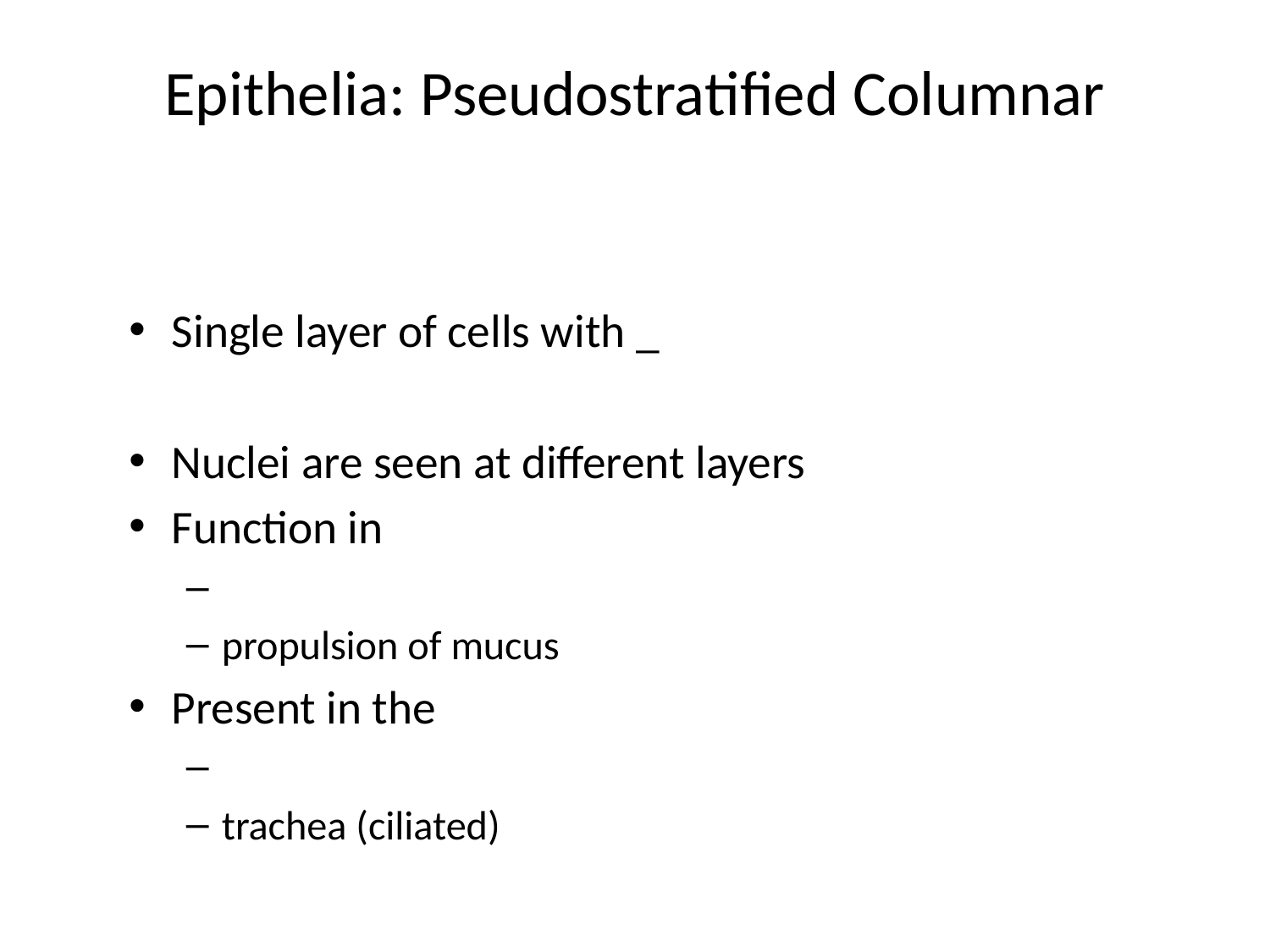

# Epithelia: Pseudostratified Columnar
Single layer of cells with _

Nuclei are seen at different layers
Function in

propulsion of mucus
Present in the

trachea (ciliated)